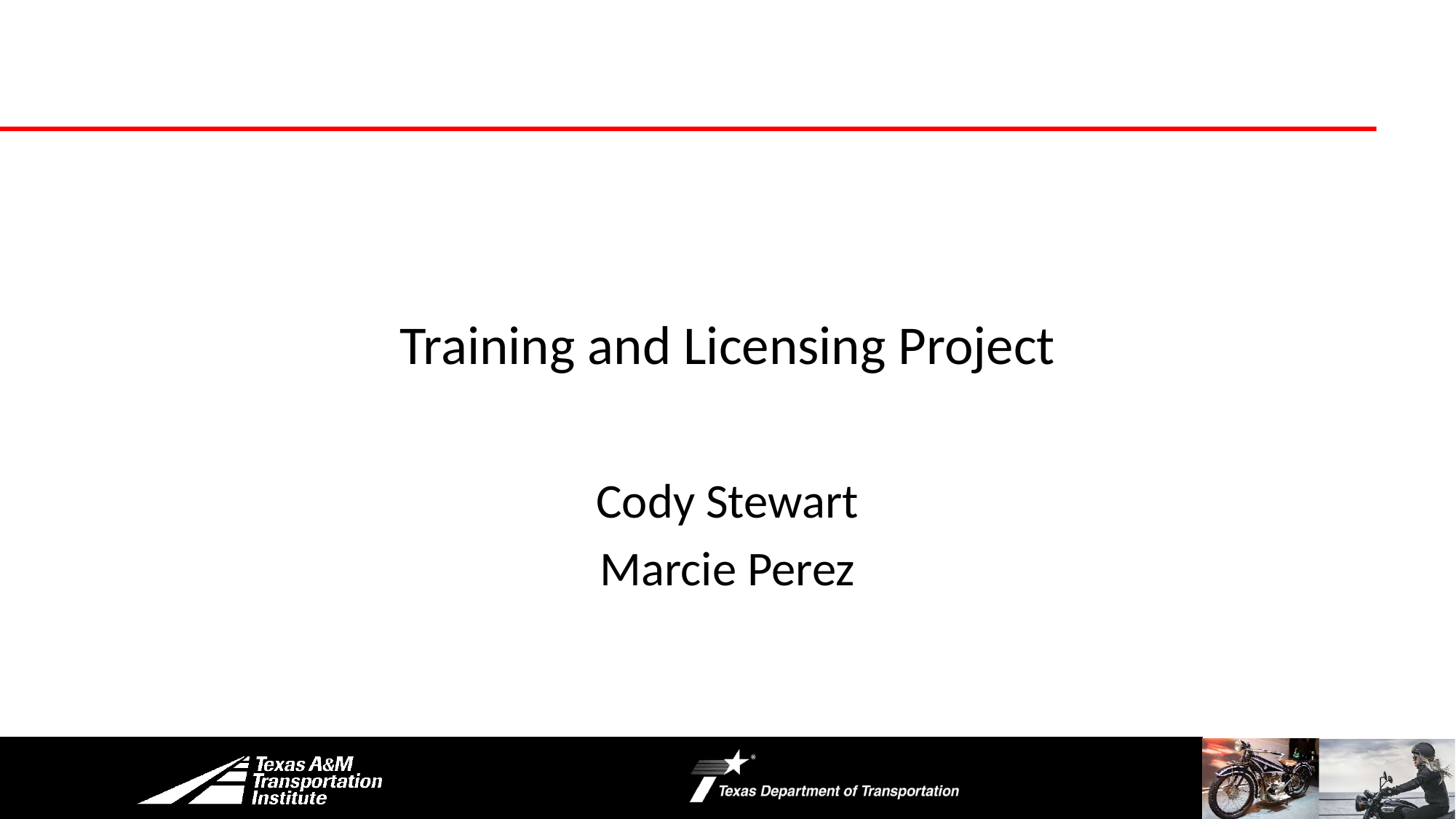

# Training and Licensing Project
Cody Stewart
Marcie Perez